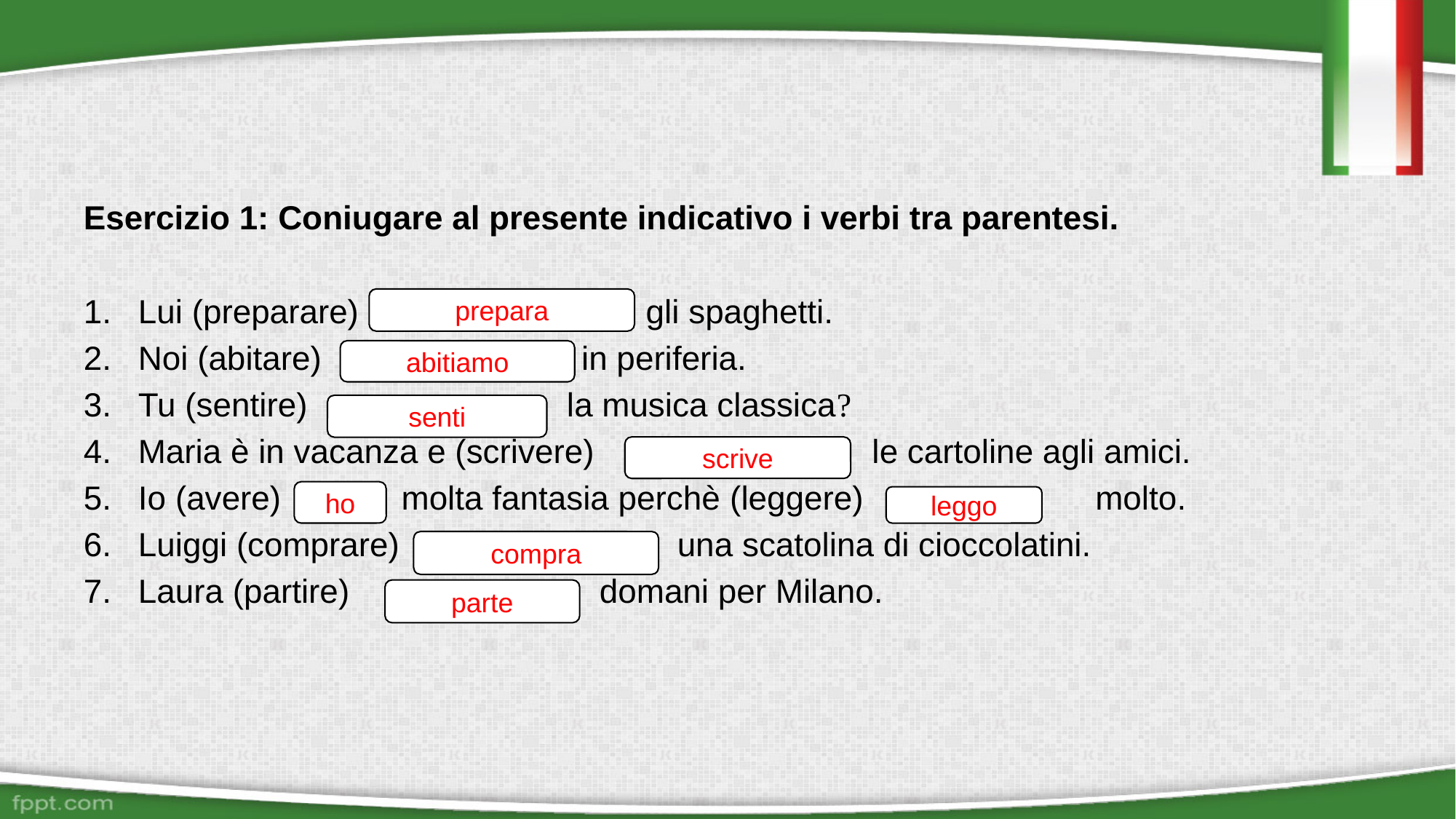

#
Esercizio 1: Coniugare al presente indicativo i verbi tra parentesi.

Lui (preparare)                               gli spaghetti.
Noi (abitare)                            in periferia.
Tu (sentire)                            la musica classica?
Maria è in vacanza e (scrivere)                              le cartoline agli amici.
Io (avere)             molta fantasia perchè (leggere)                         molto.
Luiggi (comprare)                              una scatolina di cioccolatini.
Laura (partire)                           domani per Milano.

prepara
abitiamo
senti
scrive
ho
leggo
compra
parte